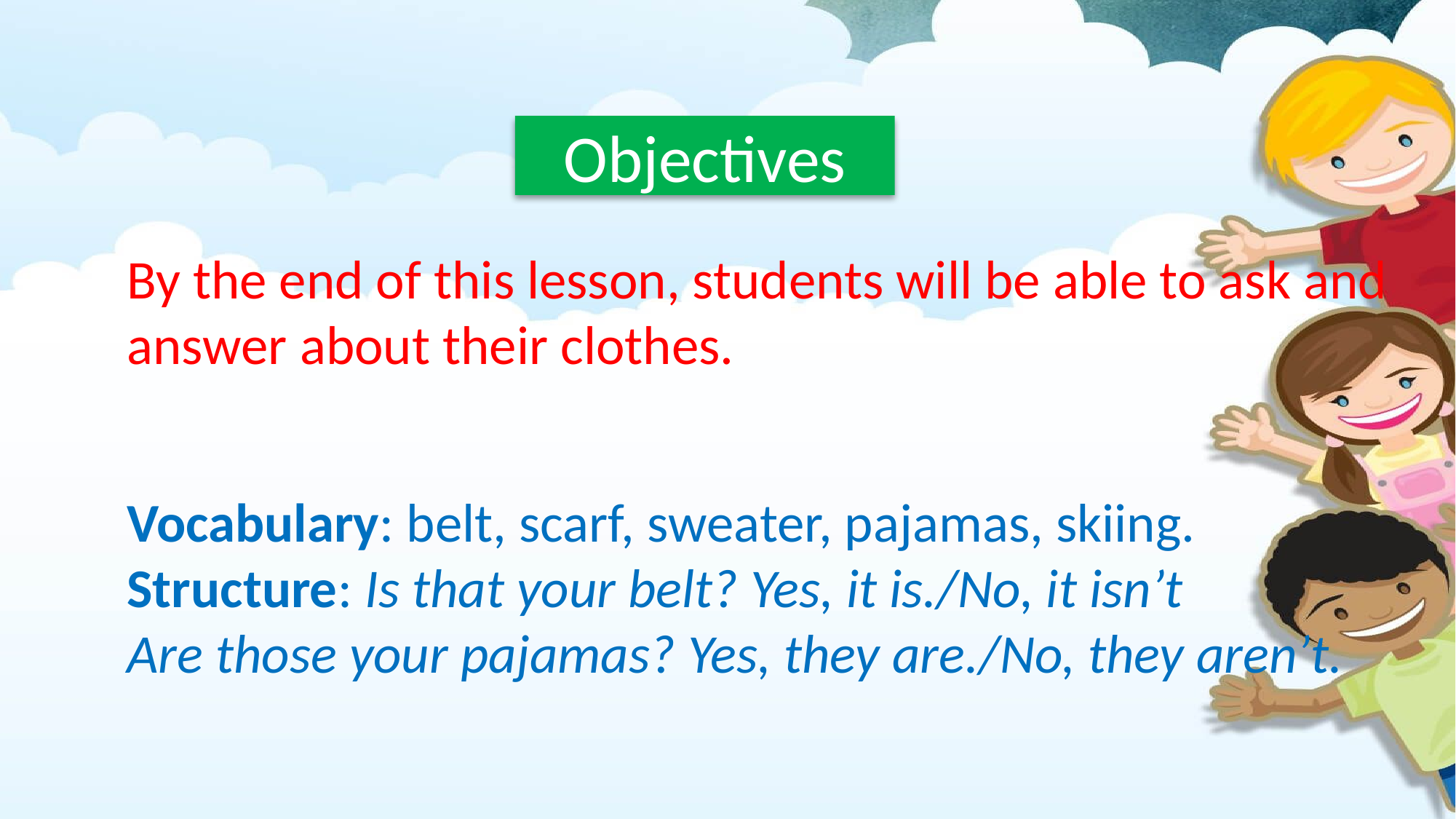

Objectives
By the end of this lesson, students will be able to ask and answer about their clothes.

Vocabulary: belt, scarf, sweater, pajamas, skiing.
Structure: Is that your belt? Yes, it is./No, it isn’t
Are those your pajamas? Yes, they are./No, they aren’t.